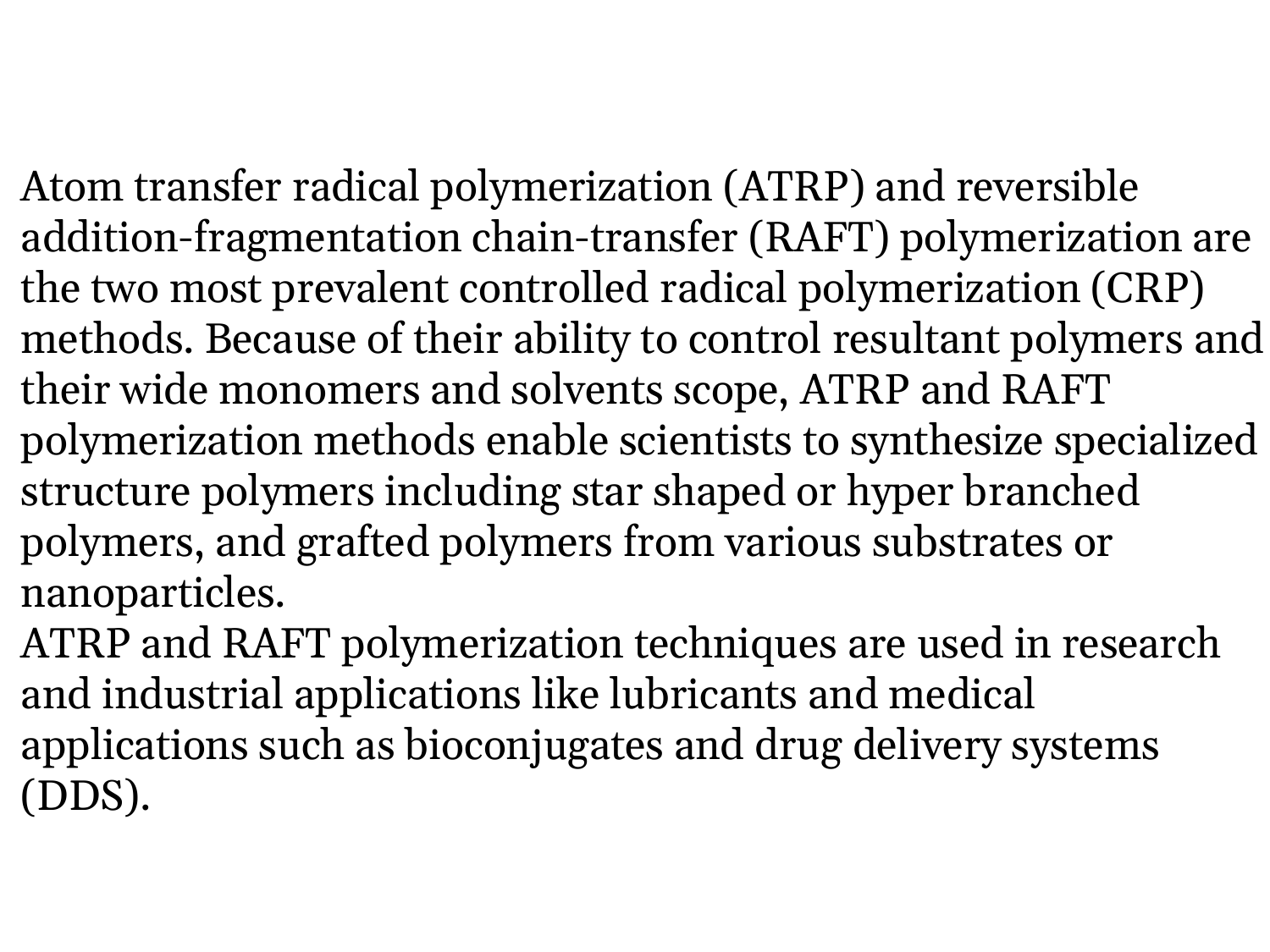

# Atom transfer radical polymerization (ATRP) and reversible addition-fragmentation chain-transfer (RAFT) polymerization are the two most prevalent controlled radical polymerization (CRP) methods. Because of their ability to control resultant polymers and their wide monomers and solvents scope, ATRP and RAFT polymerization methods enable scientists to synthesize specialized structure polymers including star shaped or hyper branched polymers, and grafted polymers from various substrates or nanoparticles. ATRP and RAFT polymerization techniques are used in research and industrial applications like lubricants and medical applications such as bioconjugates and drug delivery systems (DDS).